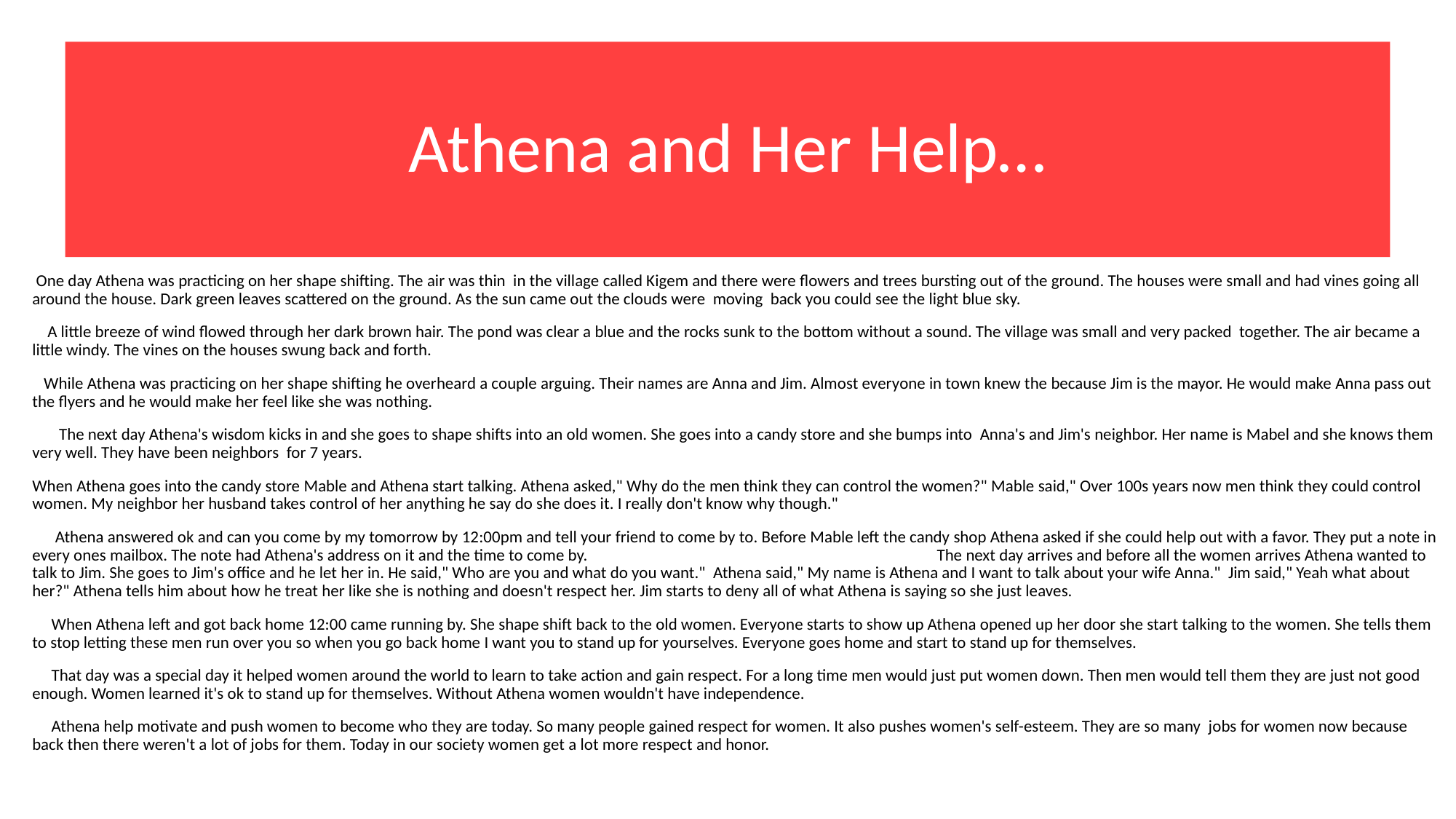

# Athena and Her Help…
 One day Athena was practicing on her shape shifting. The air was thin  in the village called Kigem and there were flowers and trees bursting out of the ground. The houses were small and had vines going all around the house. Dark green leaves scattered on the ground. As the sun came out the clouds were  moving  back you could see the light blue sky.
    A little breeze of wind flowed through her dark brown hair. The pond was clear a blue and the rocks sunk to the bottom without a sound. The village was small and very packed  together. The air became a little windy. The vines on the houses swung back and forth.
   While Athena was practicing on her shape shifting he overheard a couple arguing. Their names are Anna and Jim. Almost everyone in town knew the because Jim is the mayor. He would make Anna pass out the flyers and he would make her feel like she was nothing.
       The next day Athena's wisdom kicks in and she goes to shape shifts into an old women. She goes into a candy store and she bumps into  Anna's and Jim's neighbor. Her name is Mabel and she knows them very well. They have been neighbors  for 7 years.
When Athena goes into the candy store Mable and Athena start talking. Athena asked," Why do the men think they can control the women?" Mable said," Over 100s years now men think they could control women. My neighbor her husband takes control of her anything he say do she does it. I really don't know why though."
      Athena answered ok and can you come by my tomorrow by 12:00pm and tell your friend to come by to. Before Mable left the candy shop Athena asked if she could help out with a favor. They put a note in every ones mailbox. The note had Athena's address on it and the time to come by.                                                                                            The next day arrives and before all the women arrives Athena wanted to talk to Jim. She goes to Jim's office and he let her in. He said," Who are you and what do you want."  Athena said," My name is Athena and I want to talk about your wife Anna."  Jim said," Yeah what about her?" Athena tells him about how he treat her like she is nothing and doesn't respect her. Jim starts to deny all of what Athena is saying so she just leaves.
     When Athena left and got back home 12:00 came running by. She shape shift back to the old women. Everyone starts to show up Athena opened up her door she start talking to the women. She tells them to stop letting these men run over you so when you go back home I want you to stand up for yourselves. Everyone goes home and start to stand up for themselves.
     That day was a special day it helped women around the world to learn to take action and gain respect. For a long time men would just put women down. Then men would tell them they are just not good enough. Women learned it's ok to stand up for themselves. Without Athena women wouldn't have independence.
     Athena help motivate and push women to become who they are today. So many people gained respect for women. It also pushes women's self-esteem. They are so many  jobs for women now because back then there weren't a lot of jobs for them. Today in our society women get a lot more respect and honor.